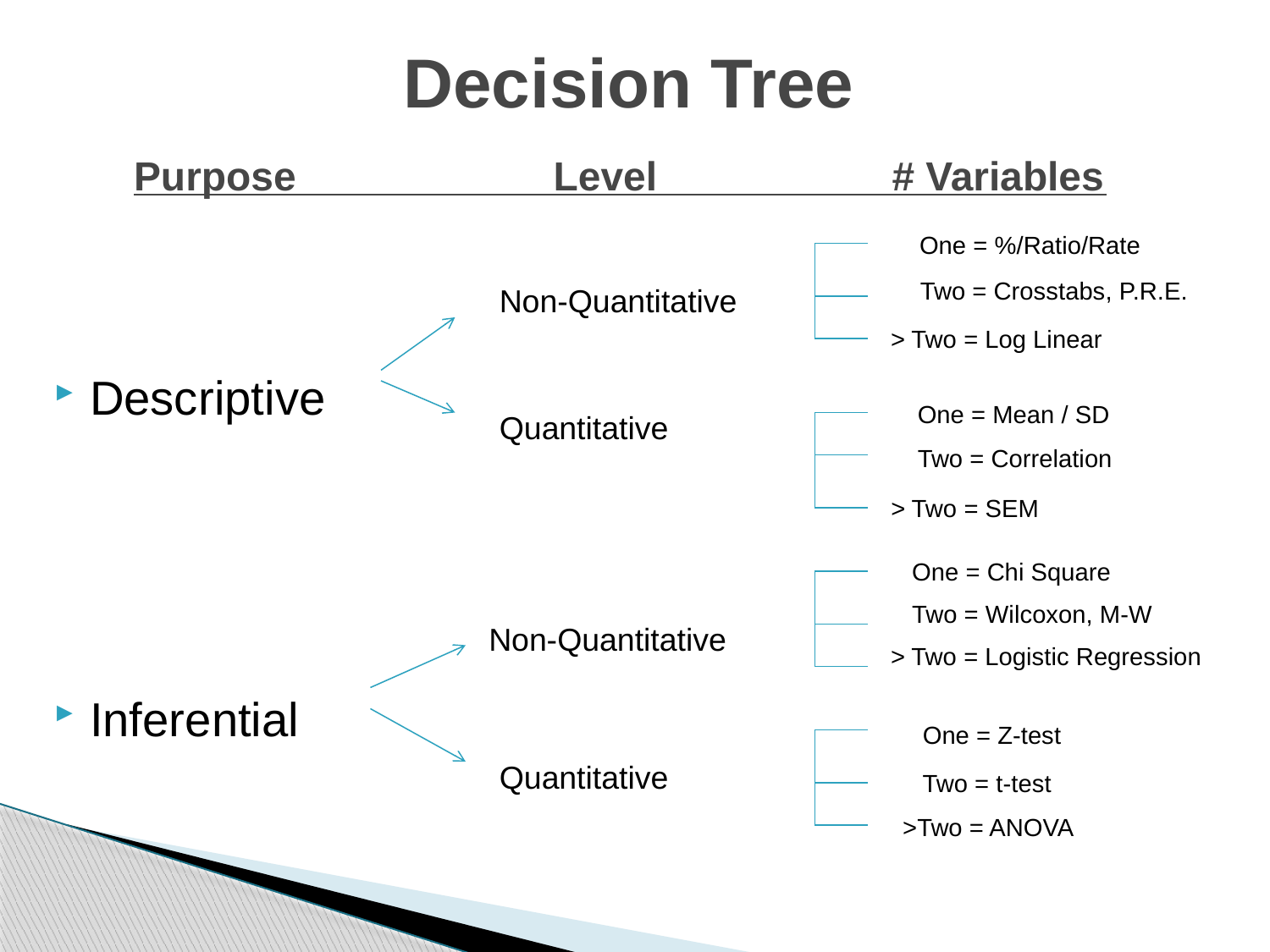

# Decision Tree Purpose                       Level                     # Variables
One = %/Ratio/Rate

Descriptive

Inferential
Two = Crosstabs, P.R.E.
Non-Quantitative
> Two = Log Linear
One = Mean / SD
Quantitative
Two = Correlation
> Two = SEM
   One = Chi Square
   Two = Wilcoxon, M-W
Non-Quantitative
> Two = Logistic Regression
One = Z-test
Quantitative
Two = t-test
  >Two = ANOVA